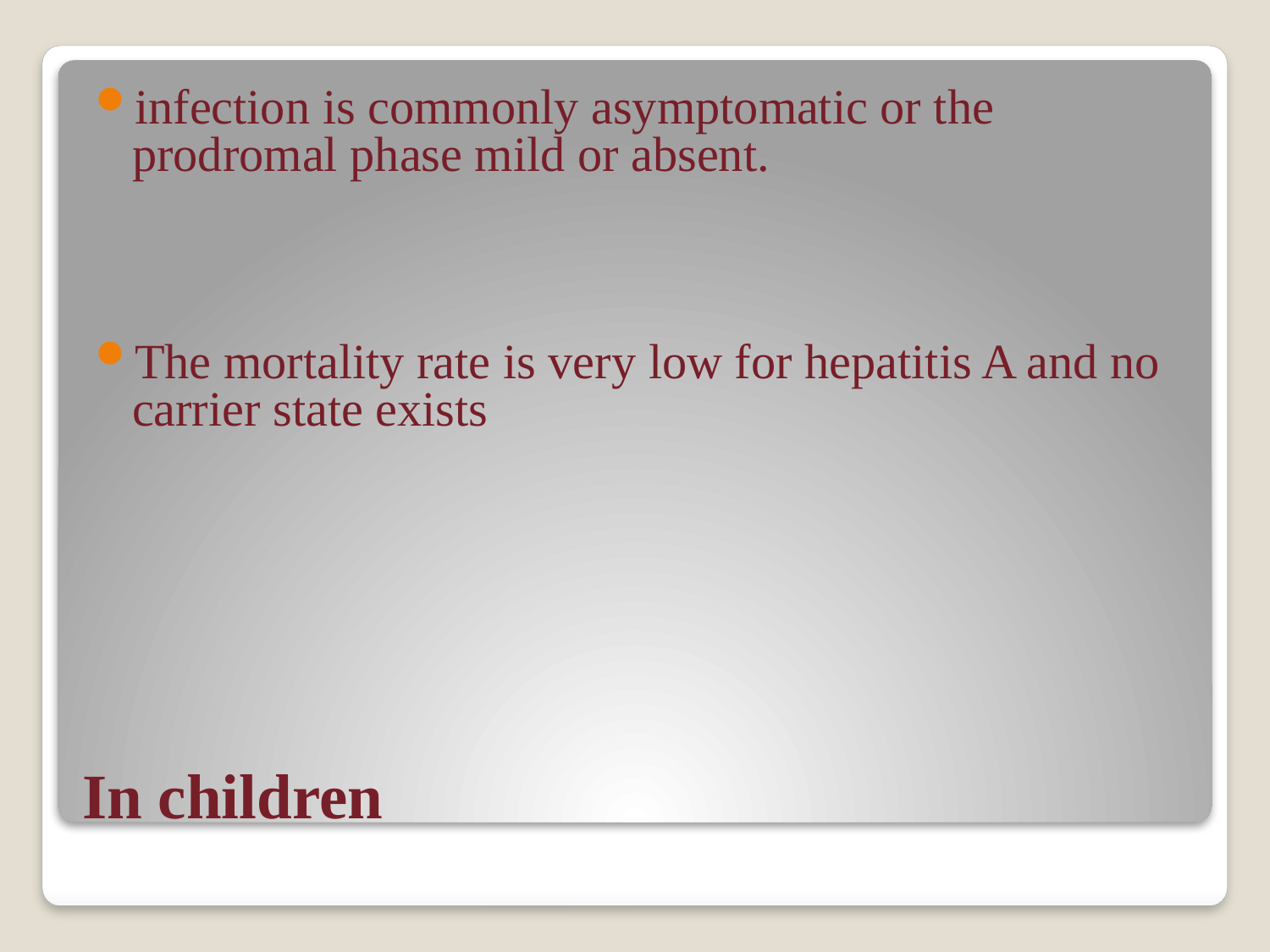

infection is commonly asymptomatic or the prodromal phase mild or absent.

The mortality rate is very low for hepatitis A and no carrier state exists
# In children